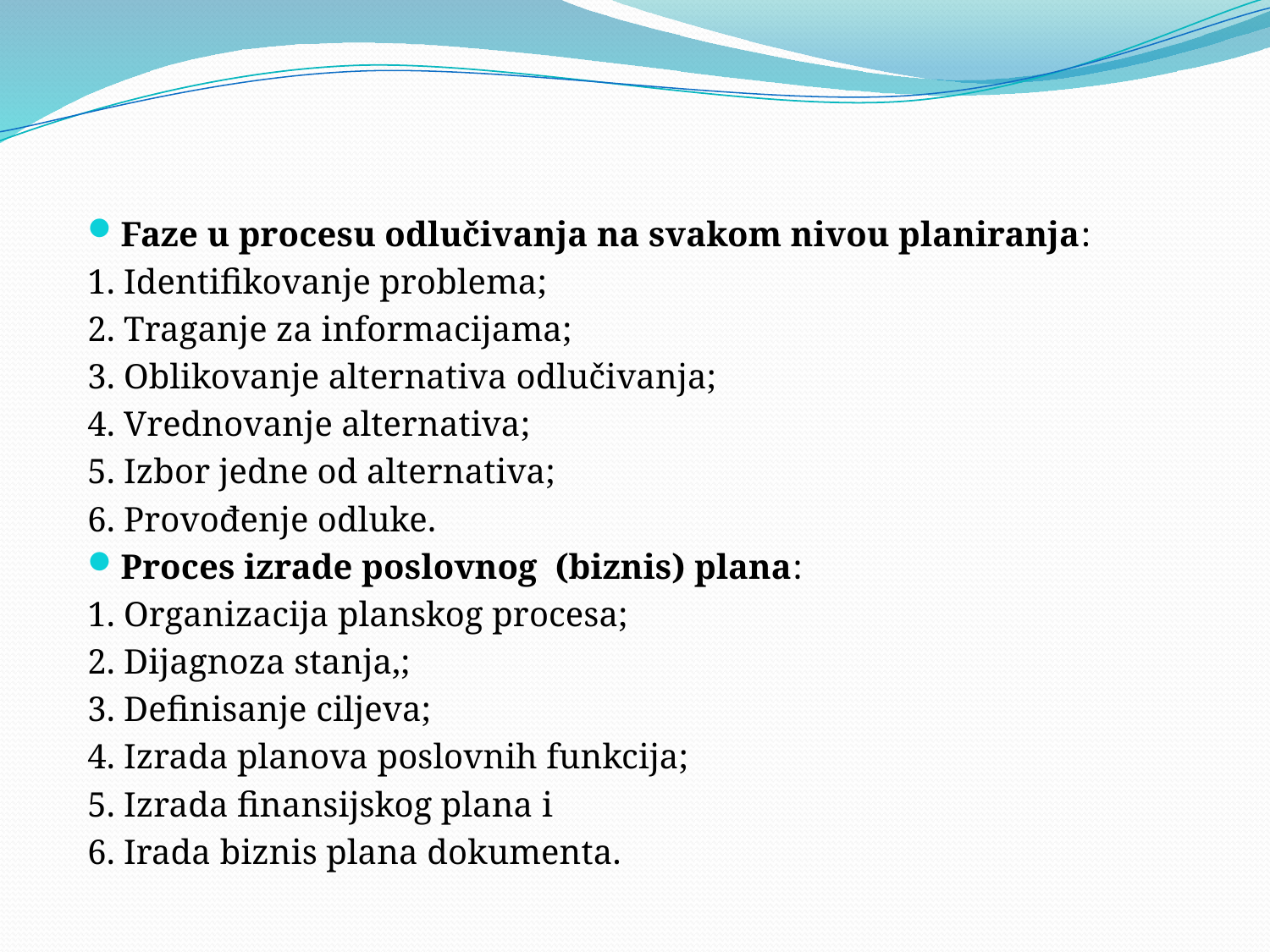

#
Faze u procesu odlučivanja na svakom nivou planiranja:
1. Identifikovanje problema;
2. Traganje za informacijama;
3. Oblikovanje alternativa odlučivanja;
4. Vrednovanje alternativa;
5. Izbor jedne od alternativa;
6. Provođenje odluke.
Proces izrade poslovnog  (biznis) plana:
1. Organizacija planskog procesa;
2. Dijagnoza stanja,;
3. Definisanje ciljeva;
4. Izrada planova poslovnih funkcija;
5. Izrada finansijskog plana i
6. Irada biznis plana dokumenta.